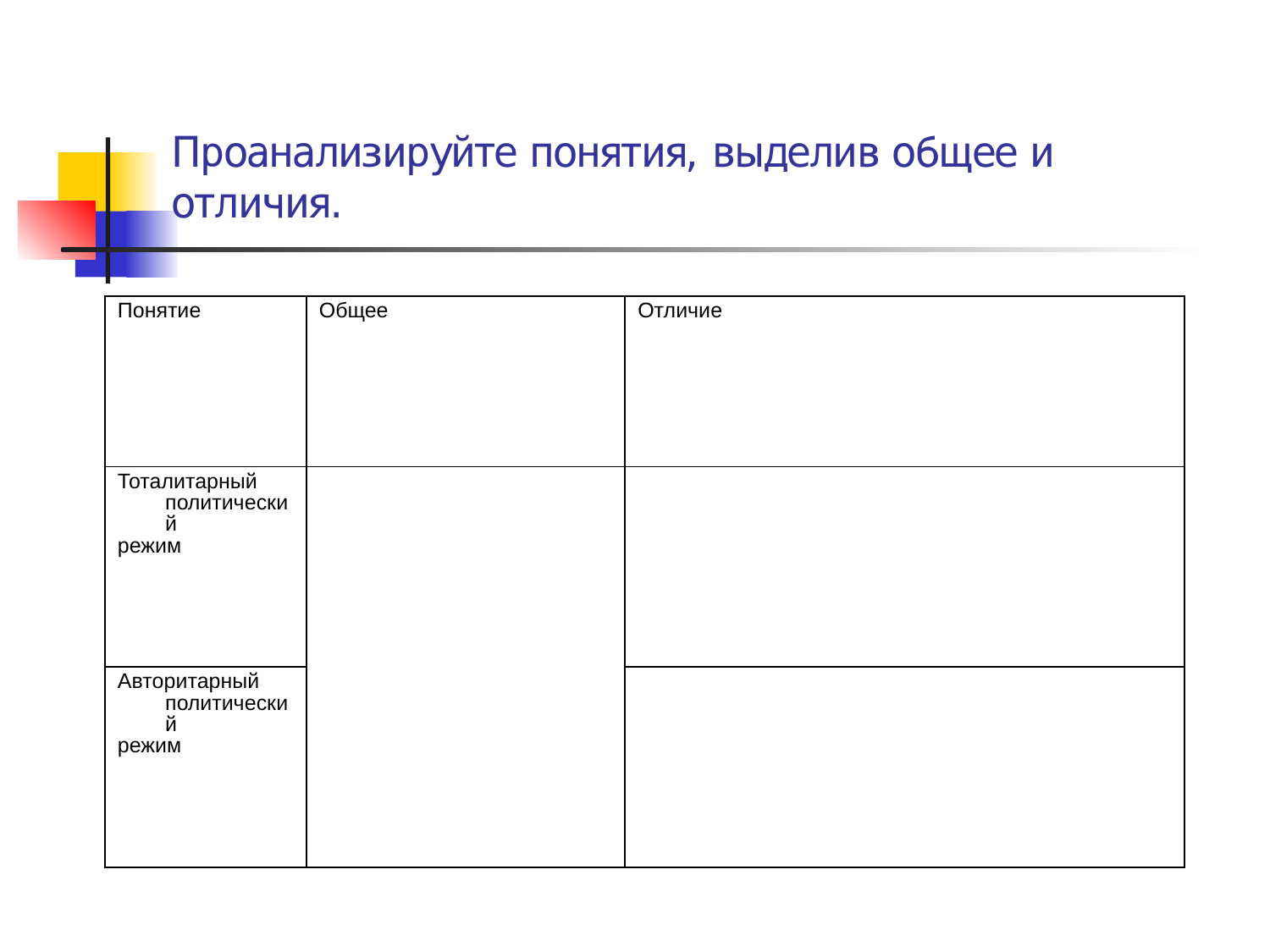

# Проанализируйте понятия, выделив общее и отличия.
| Понятие | Общее | Отличие |
| --- | --- | --- |
| Тоталитарный политический режим |  |  |
| Авторитарный политический режим |  |  |